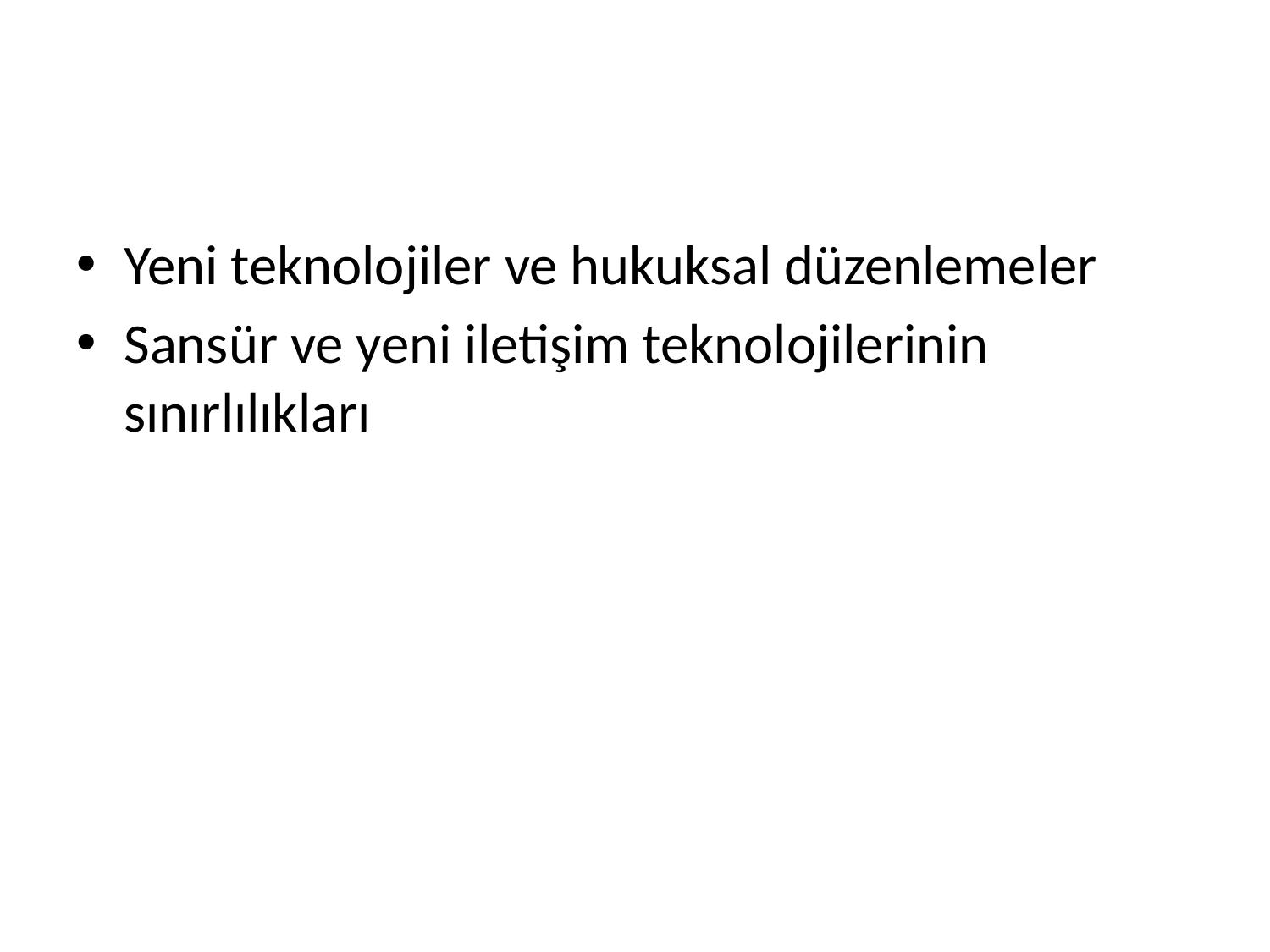

#
Yeni teknolojiler ve hukuksal düzenlemeler
Sansür ve yeni iletişim teknolojilerinin sınırlılıkları